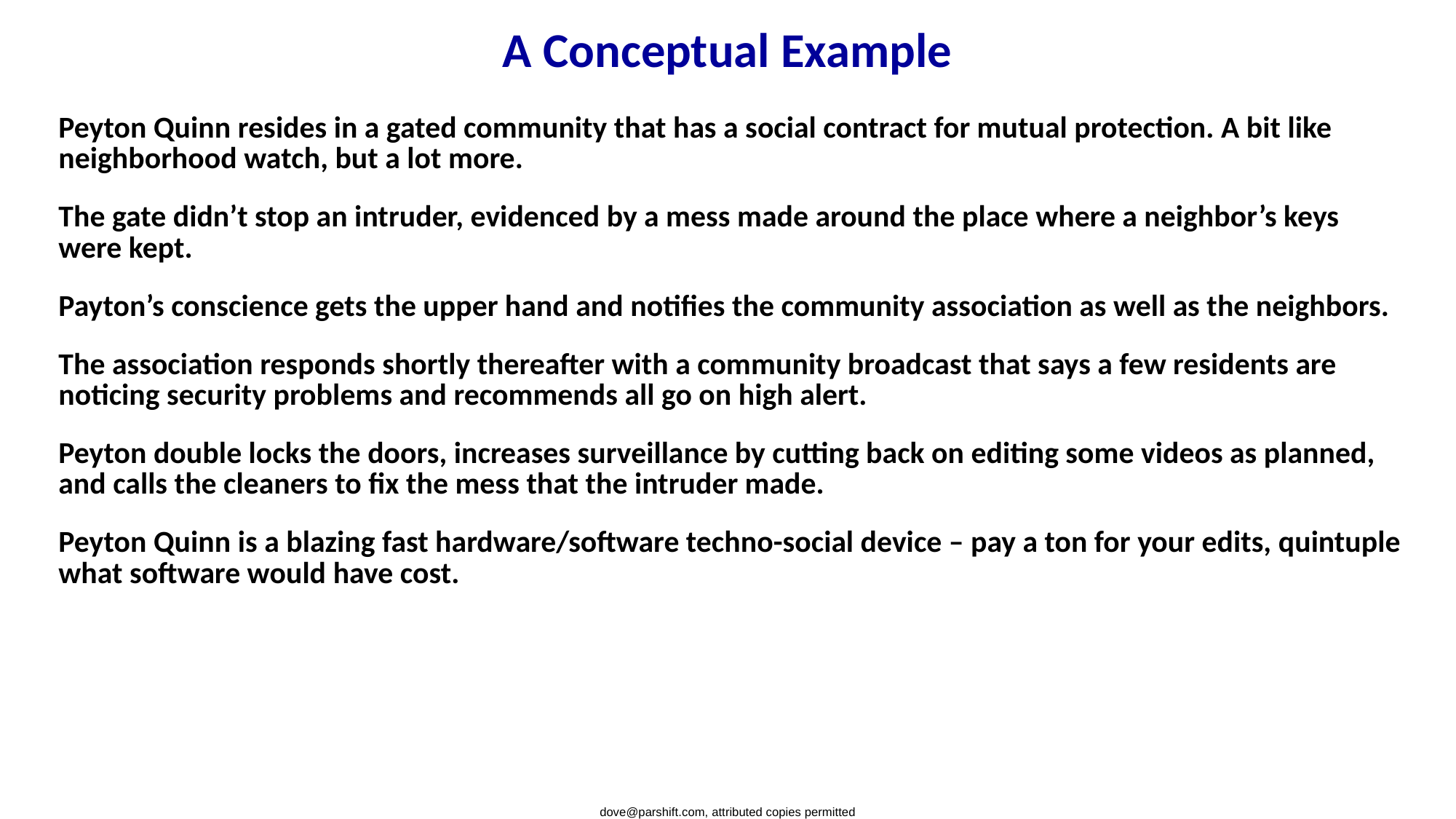

# A Conceptual Example
Peyton Quinn resides in a gated community that has a social contract for mutual protection. A bit like neighborhood watch, but a lot more.
The gate didn’t stop an intruder, evidenced by a mess made around the place where a neighbor’s keys were kept.
Payton’s conscience gets the upper hand and notifies the community association as well as the neighbors.
The association responds shortly thereafter with a community broadcast that says a few residents are noticing security problems and recommends all go on high alert.
Peyton double locks the doors, increases surveillance by cutting back on editing some videos as planned, and calls the cleaners to fix the mess that the intruder made.
Peyton Quinn is a blazing fast hardware/software techno-social device – pay a ton for your edits, quintuple what software would have cost.